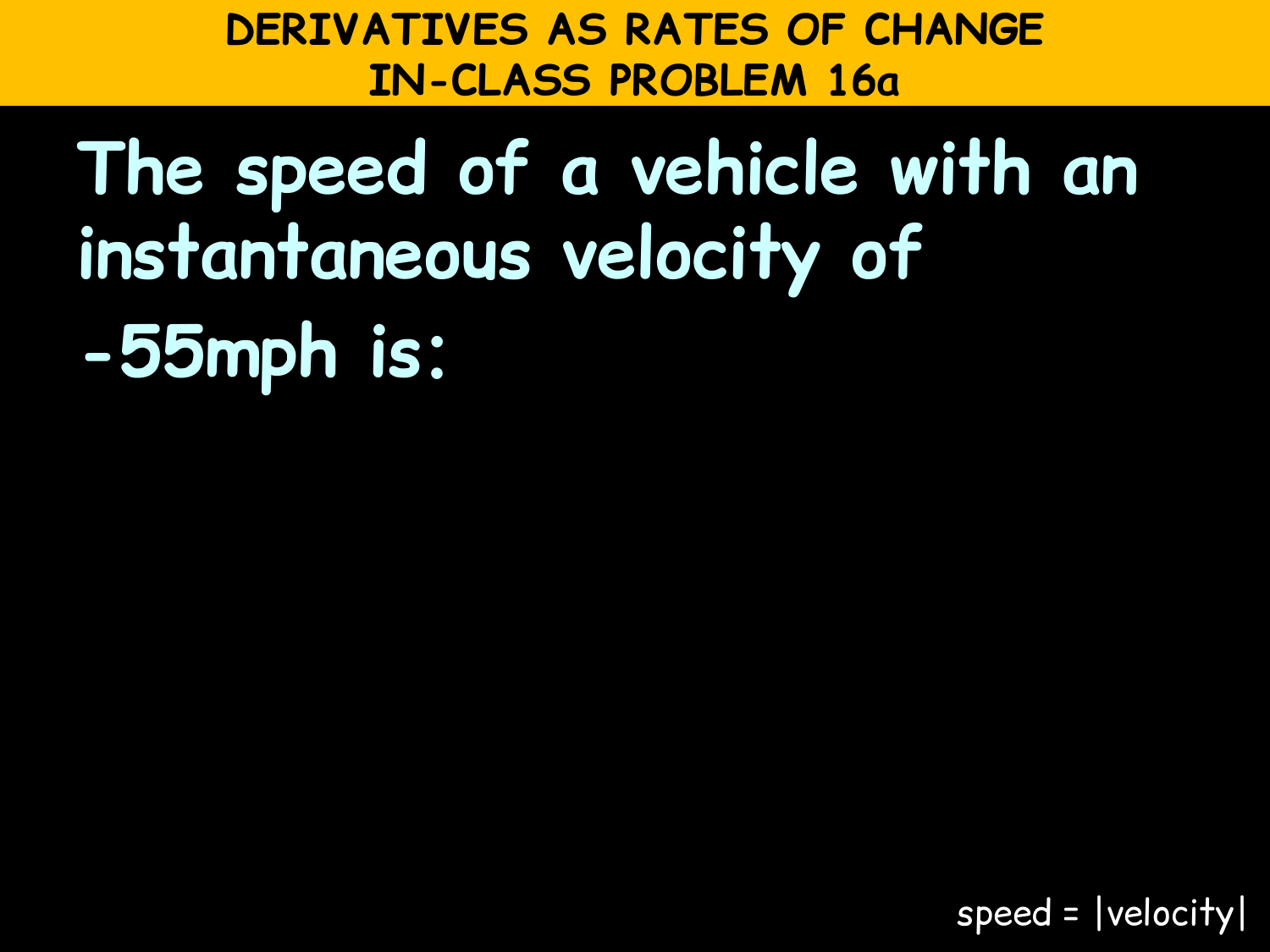

DERIVATIVES AS RATES OF CHANGE
IN-CLASS PROBLEM 16a
The speed of a vehicle with an instantaneous velocity of
-55mph is:

speed = |velocity|